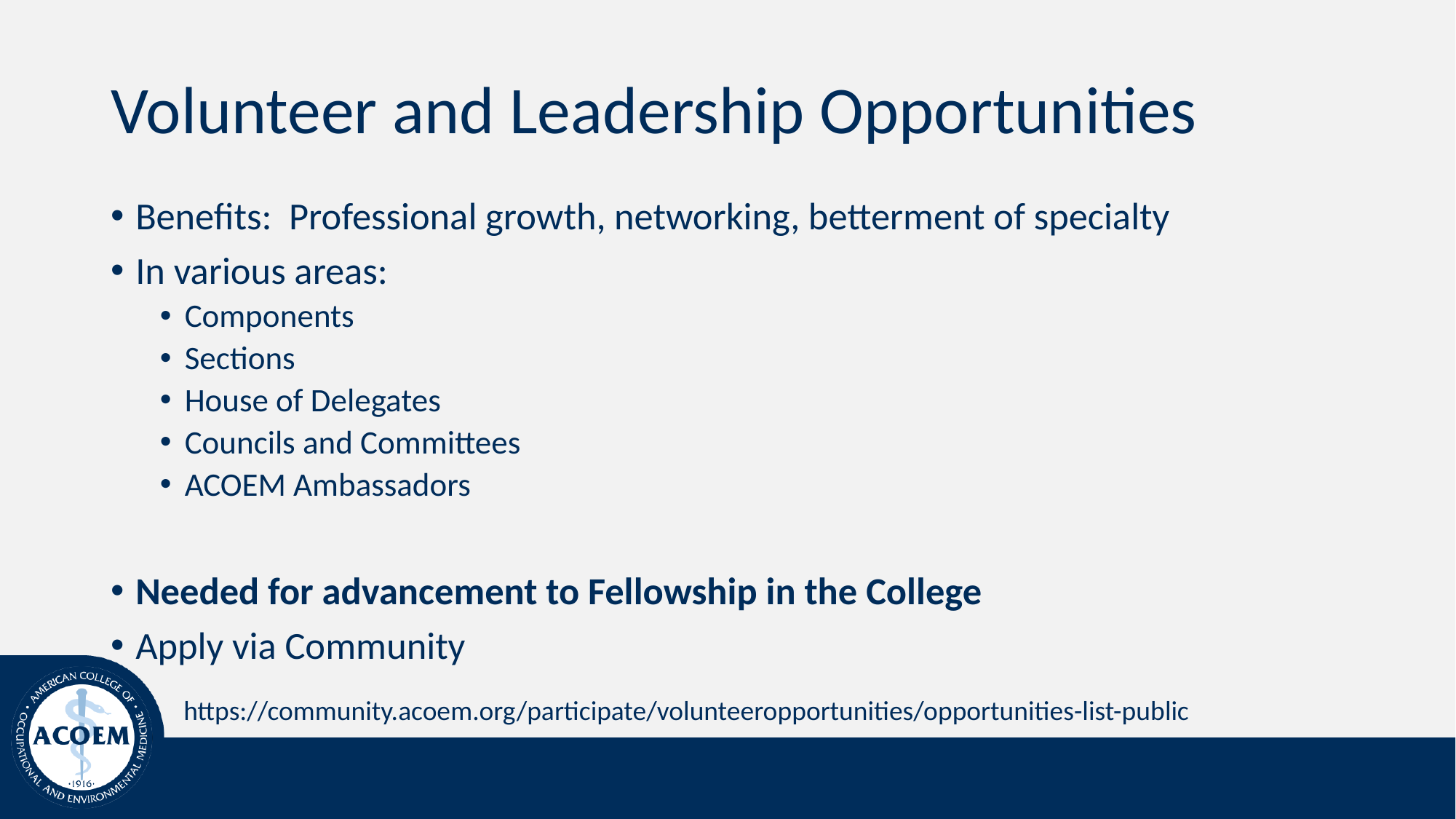

# Volunteer and Leadership Opportunities
Benefits:  Professional growth, networking, betterment of specialty
In various areas:
Components
Sections
House of Delegates
Councils and Committees
ACOEM Ambassadors

Needed for advancement to Fellowship in the College
Apply via Community
https://community.acoem.org/participate/volunteeropportunities/opportunities-list-public